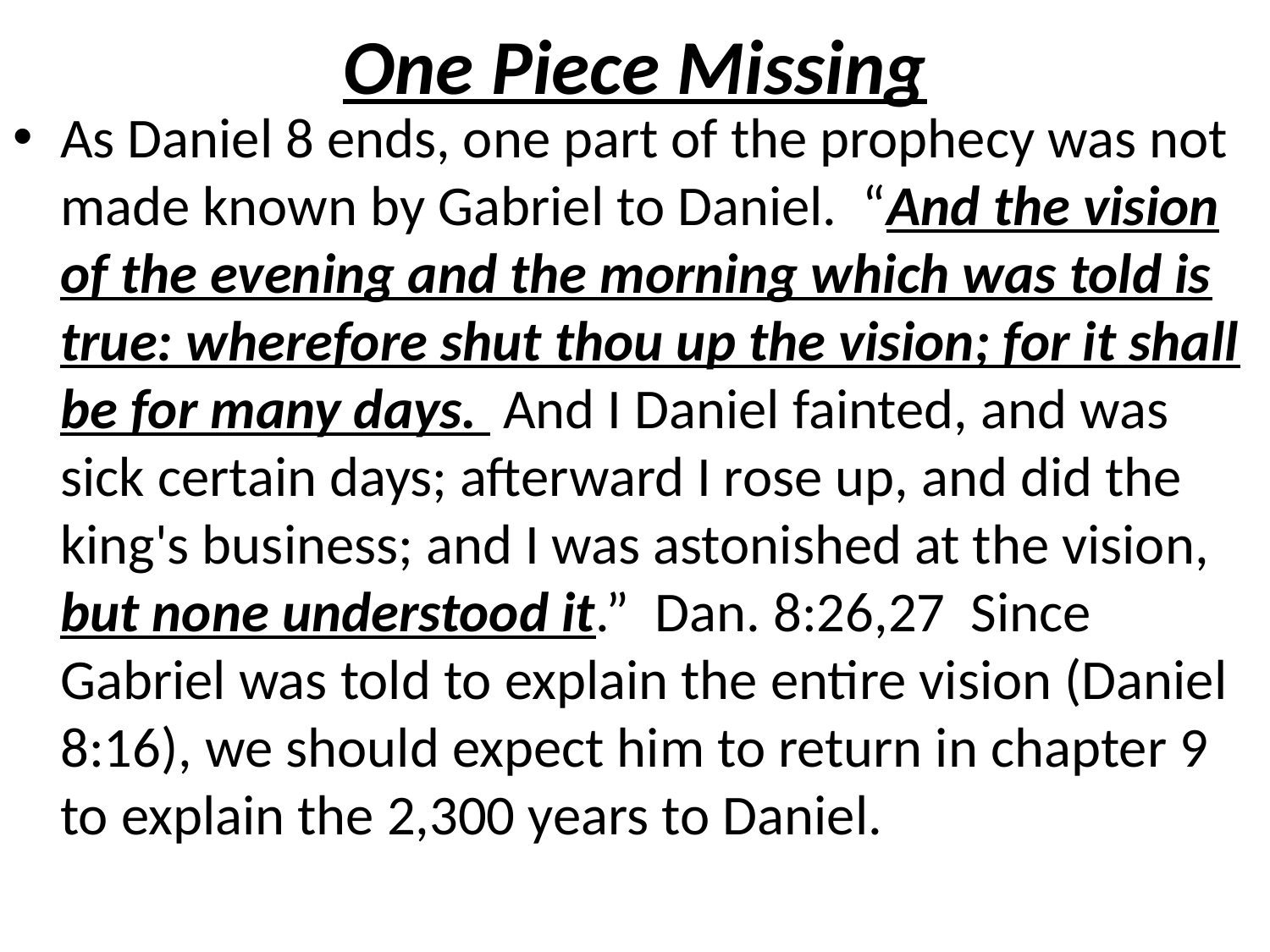

# One Piece Missing
As Daniel 8 ends, one part of the prophecy was not made known by Gabriel to Daniel.  “And the vision of the evening and the morning which was told is true: wherefore shut thou up the vision; for it shall be for many days.  And I Daniel fainted, and was sick certain days; afterward I rose up, and did the king's business; and I was astonished at the vision, but none understood it.”  Dan. 8:26,27  Since Gabriel was told to explain the entire vision (Daniel 8:16), we should expect him to return in chapter 9 to explain the 2,300 years to Daniel.